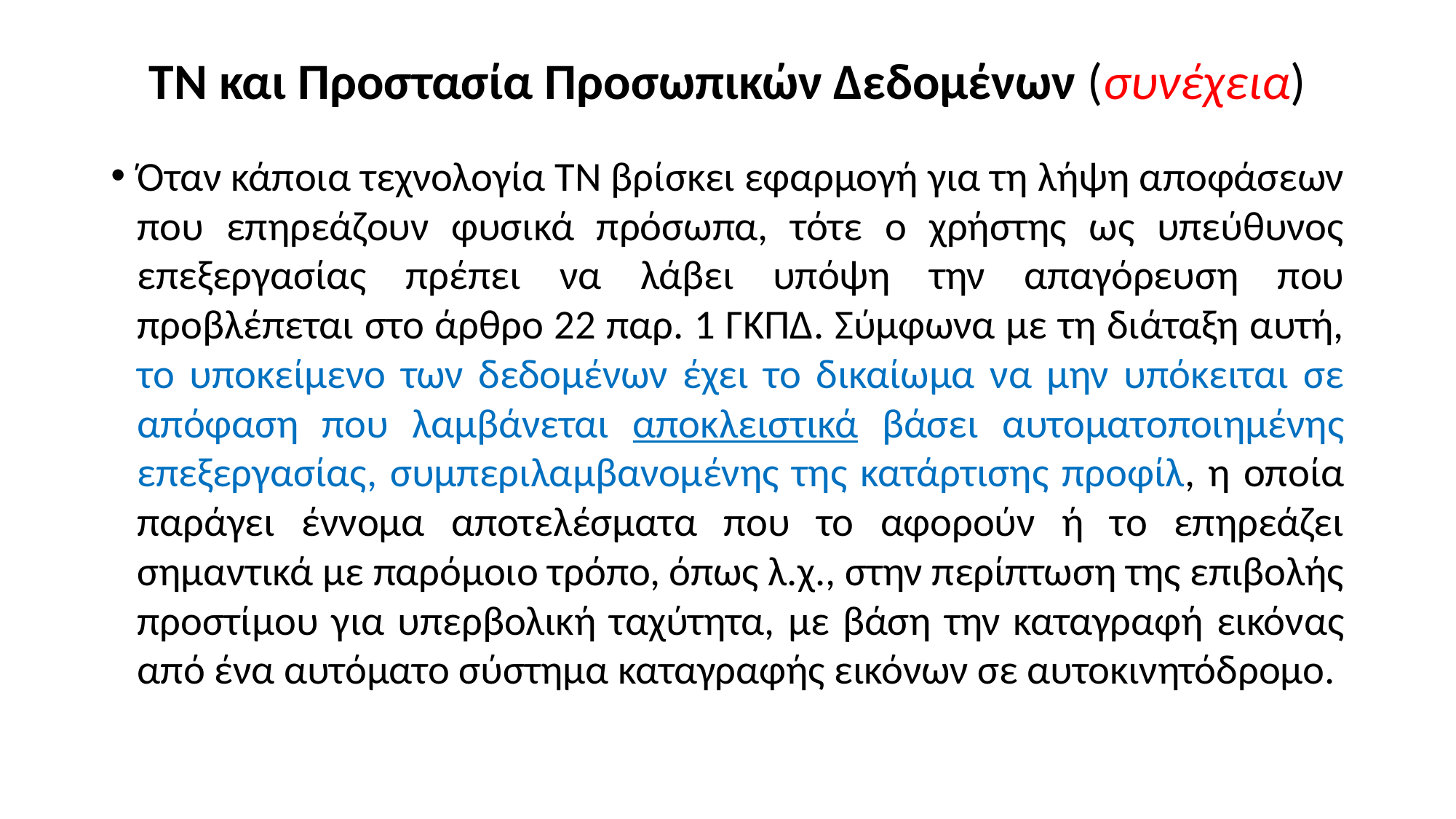

# ΤΝ και Προστασία Προσωπικών Δεδομένων (συνέχεια)
Όταν κάποια τεχνολογία ΤΝ βρίσκει εφαρμογή για τη λήψη αποφάσεων που επηρεάζουν φυσικά πρόσωπα, τότε ο χρήστης ως υπεύθυνος επεξεργασίας πρέπει να λάβει υπόψη την απαγόρευση που προβλέπεται στο άρθρο 22 παρ. 1 ΓΚΠΔ. Σύμφωνα με τη διάταξη αυτή, το υποκείμενο των δεδομένων έχει το δικαίωμα να μην υπόκειται σε απόφαση που λαμβάνεται αποκλειστικά βάσει αυτοματοποιημένης επεξεργασίας, συμπεριλαμβανομένης της κατάρτισης προφίλ, η οποία παράγει έννομα αποτελέσματα που το αφορούν ή το επηρεάζει σημαντικά με παρόμοιο τρόπο, όπως λ.χ., στην περίπτωση της επιβολής προστίμου για υπερβολική ταχύτητα, με βάση την καταγραφή εικόνας από ένα αυτόματο σύστημα καταγραφής εικόνων σε αυτοκινητόδρομο.